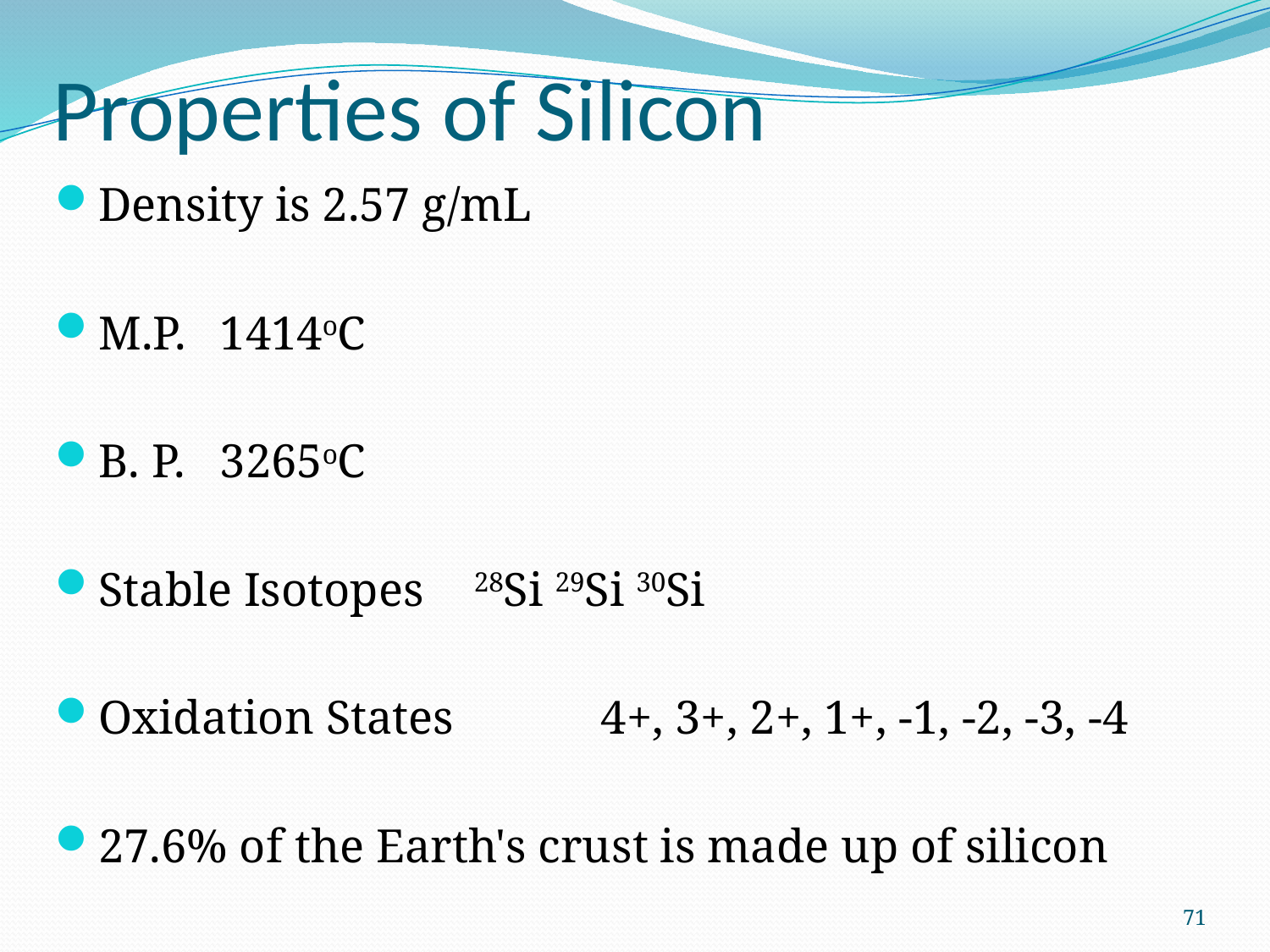

# Properties of Silicon
Density is 2.57 g/mL

M.P. 	1414oC

B. P. 	3265oC

Stable Isotopes	28Si 29Si 30Si

Oxidation States		4+, 3+, 2+, 1+, -1, -2, -3, -4

27.6% of the Earth's crust is made up of silicon
71